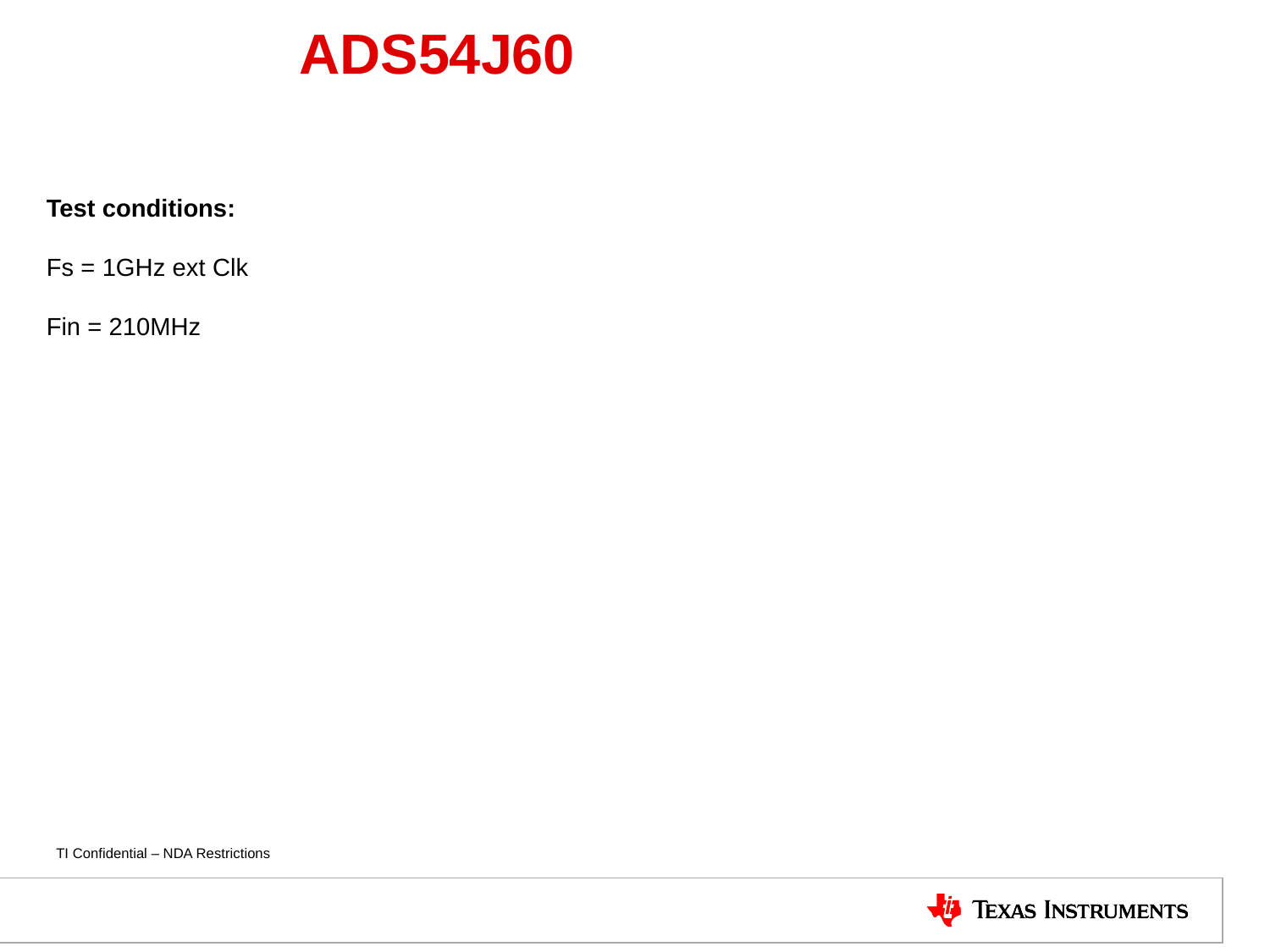

# ADS54J60

Test conditions:

Fs = 1GHz ext Clk

Fin = 210MHz